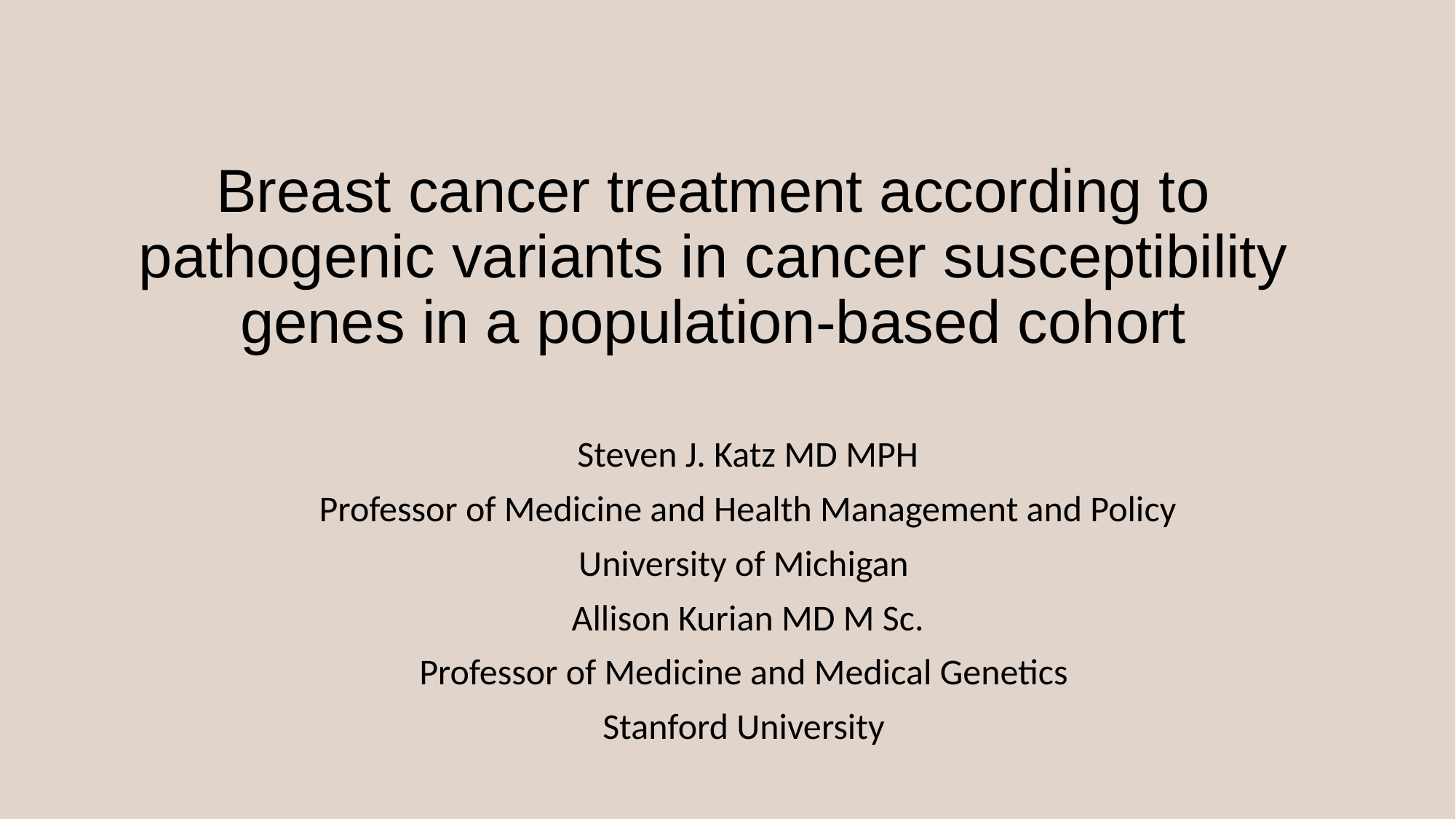

# Breast cancer treatment according to pathogenic variants in cancer susceptibility genes in a population-based cohort
Steven J. Katz MD MPH
Professor of Medicine and Health Management and Policy
University of Michigan
Allison Kurian MD M Sc.
Professor of Medicine and Medical Genetics
Stanford University